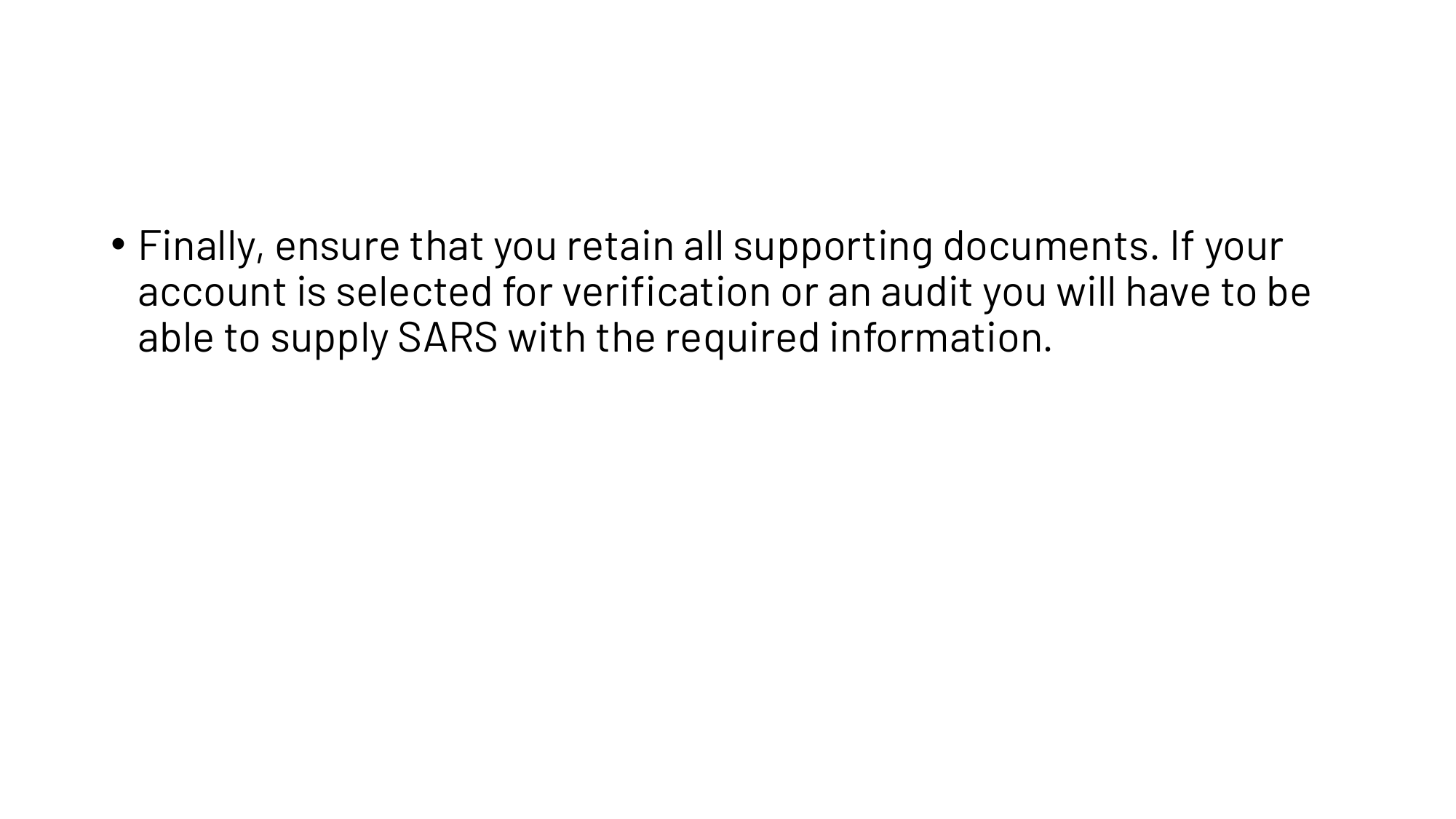

#
Finally, ensure that you retain all supporting documents. If your account is selected for verification or an audit you will have to be able to supply SARS with the required information.